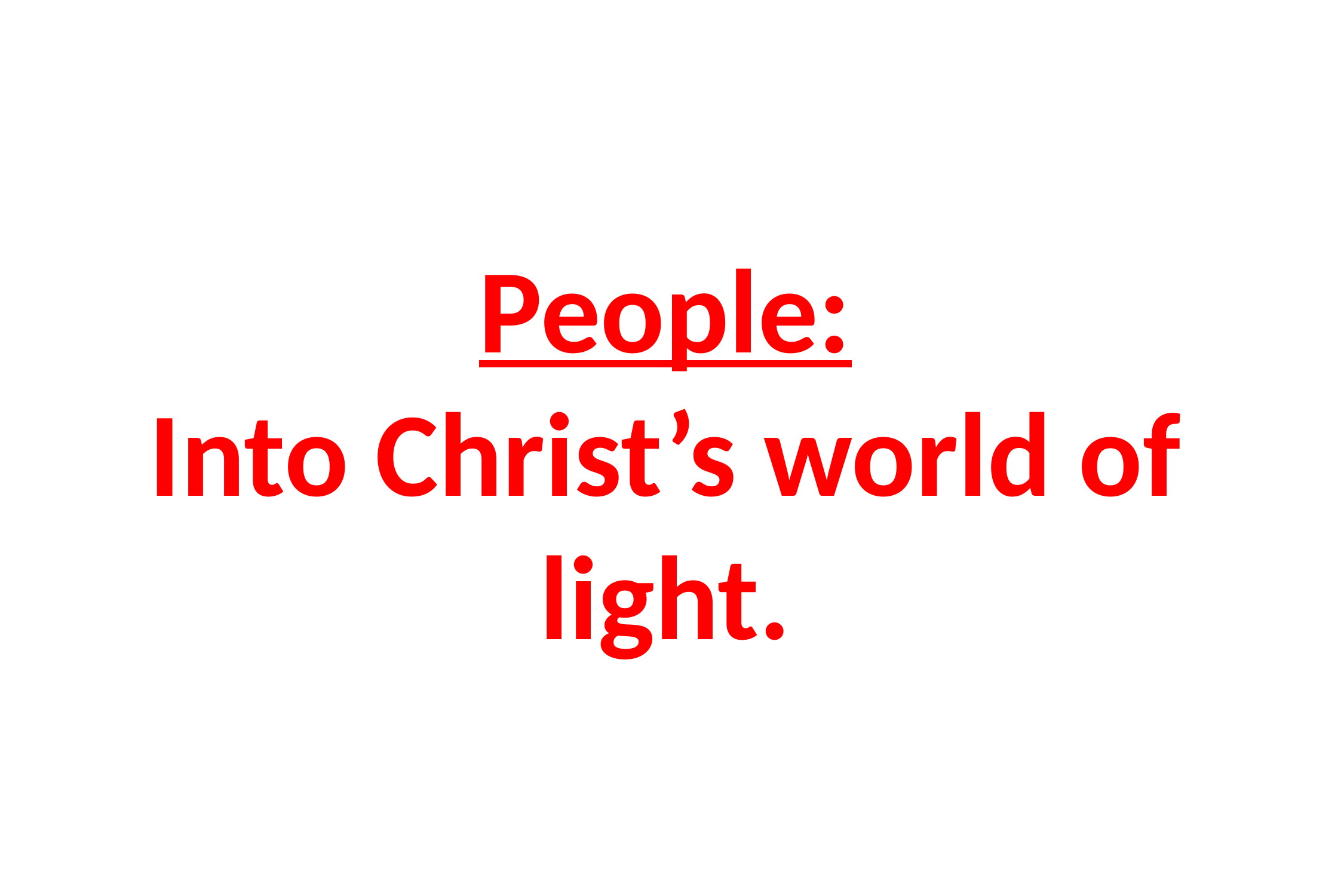

# People: Into Christ’s world of light.